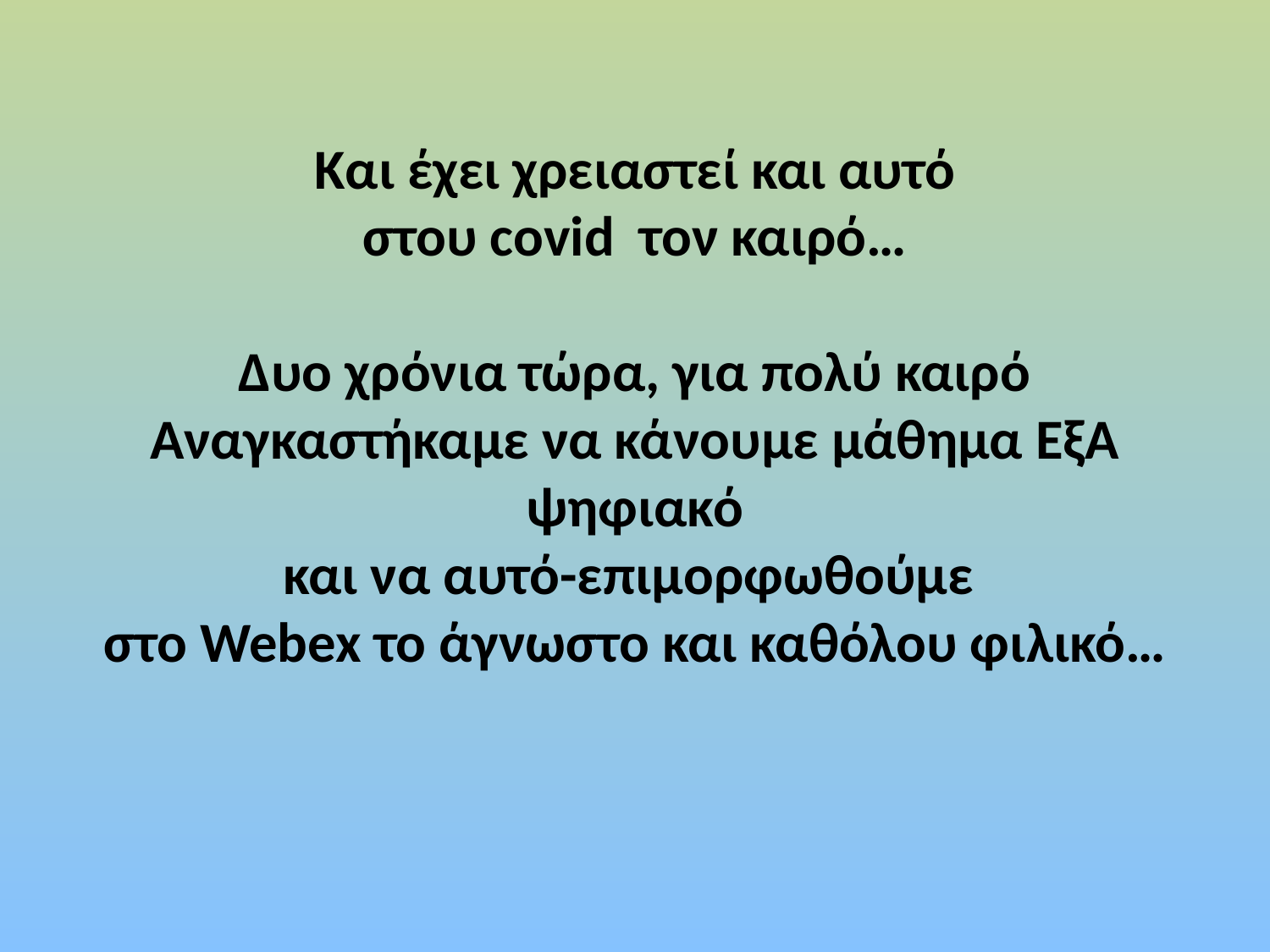

Και έχει χρειαστεί και αυτό
στου covid  τον καιρό…

Δυο χρόνια τώρα, για πολύ καιρό
Αναγκαστήκαμε να κάνουμε μάθημα ΕξΑ ψηφιακό
και να αυτό-επιμορφωθούμε
στο Webex το άγνωστο και καθόλου φιλικό…